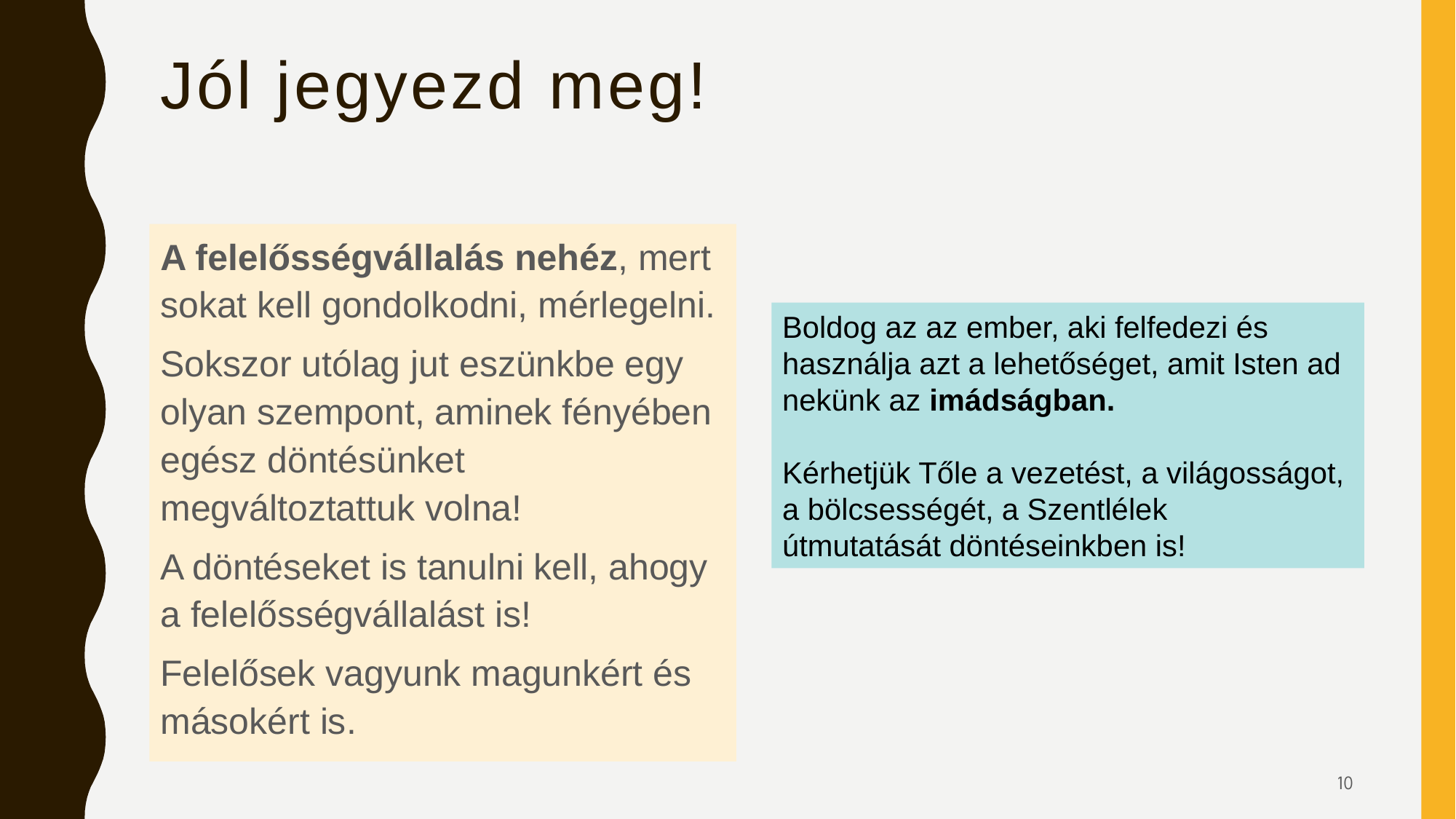

# Jól jegyezd meg!
A felelősségvállalás nehéz, mert sokat kell gondolkodni, mérlegelni.
Sokszor utólag jut eszünkbe egy olyan szempont, aminek fényében egész döntésünket megváltoztattuk volna!
A döntéseket is tanulni kell, ahogy a felelősségvállalást is!
Felelősek vagyunk magunkért és másokért is.
Boldog az az ember, aki felfedezi és használja azt a lehetőséget, amit Isten ad nekünk az imádságban.

Kérhetjük Tőle a vezetést, a világosságot, a bölcsességét, a Szentlélek
útmutatását döntéseinkben is!
10